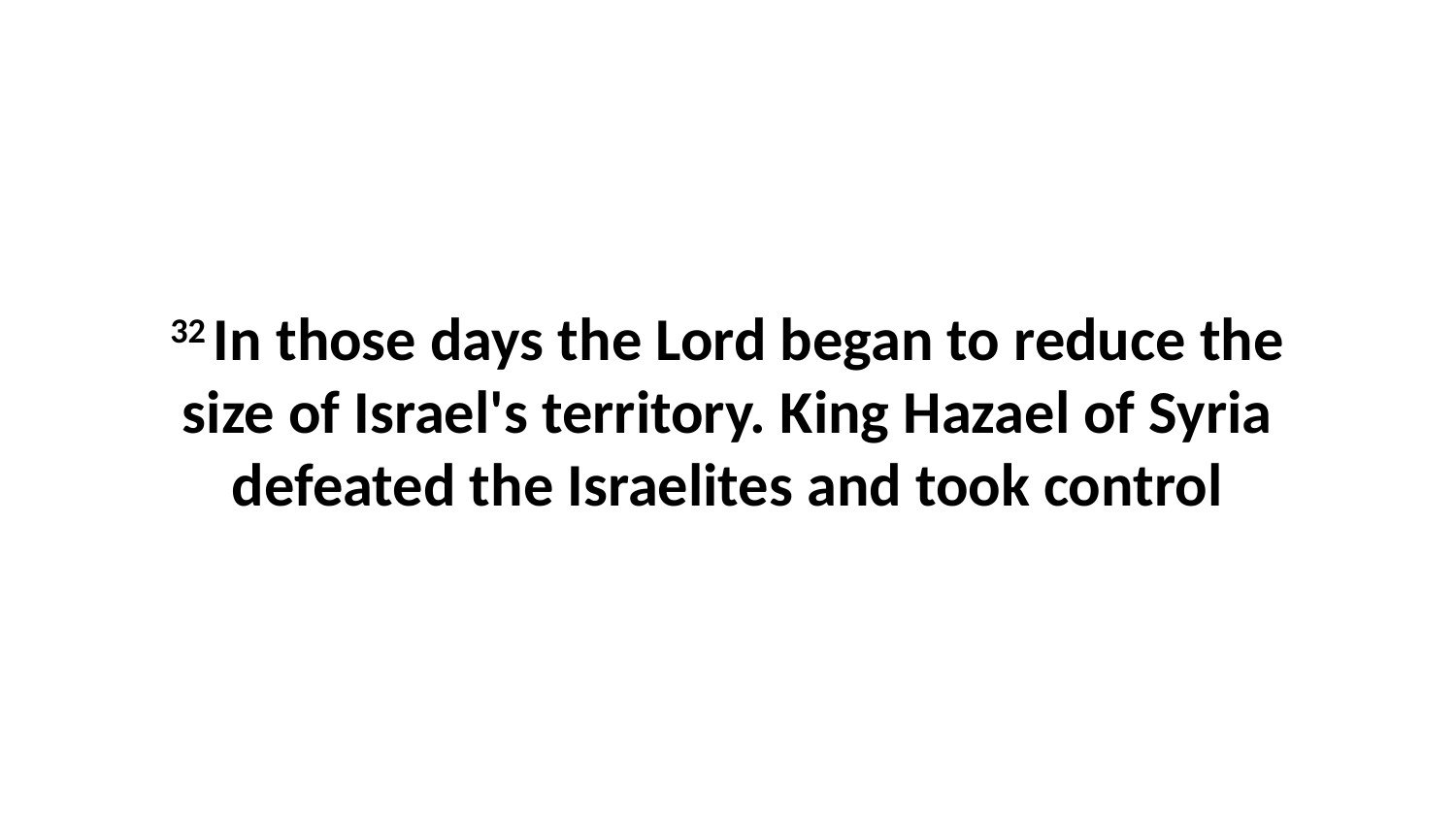

32 In those days the Lord began to reduce the size of Israel's territory. King Hazael of Syria defeated the Israelites and took control